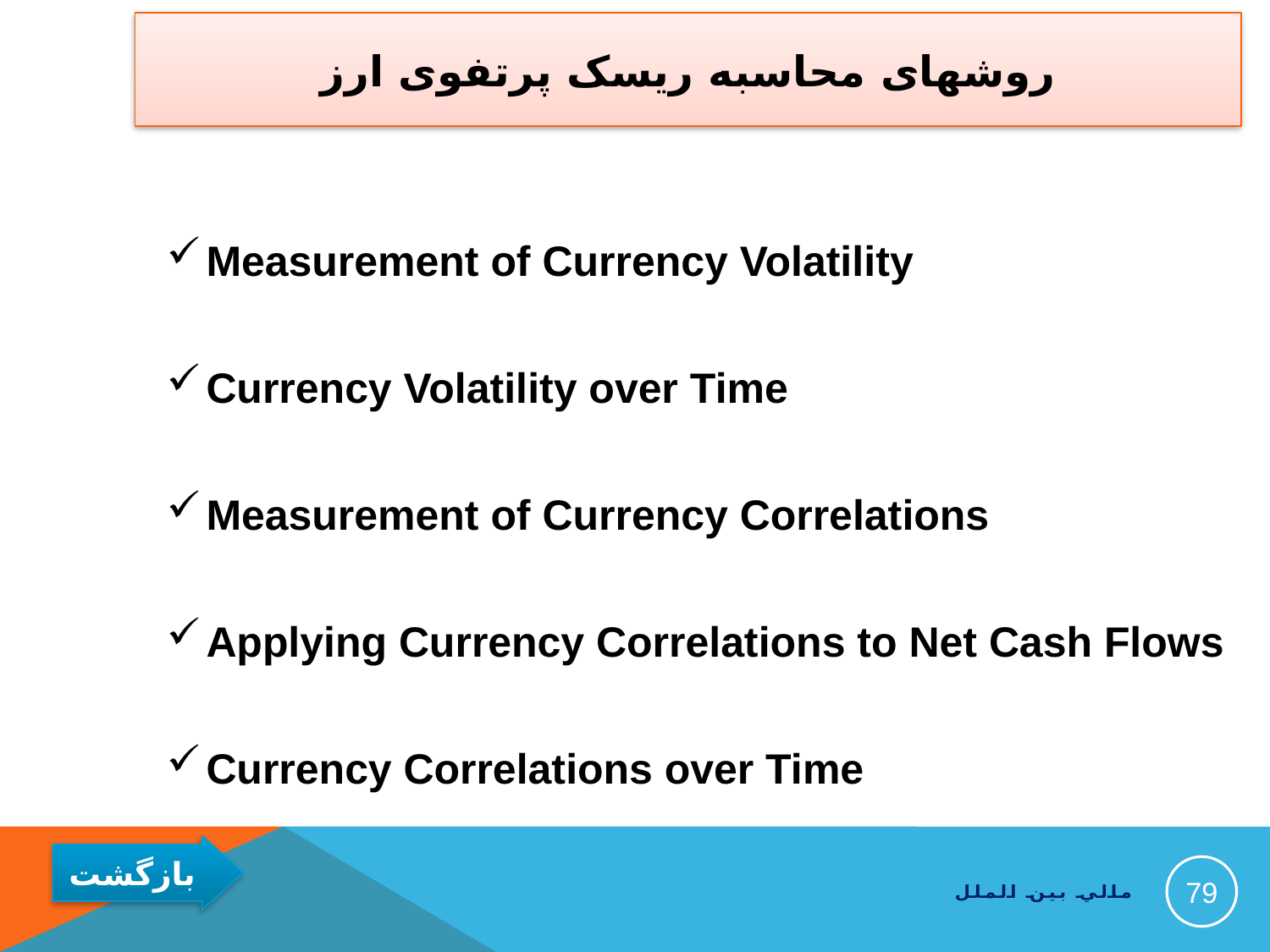

# روشهای محاسبه ریسک پرتفوی ارز
Measurement of Currency Volatility
Currency Volatility over Time
Measurement of Currency Correlations
Applying Currency Correlations to Net Cash Flows
Currency Correlations over Time
79
مالي بين الملل